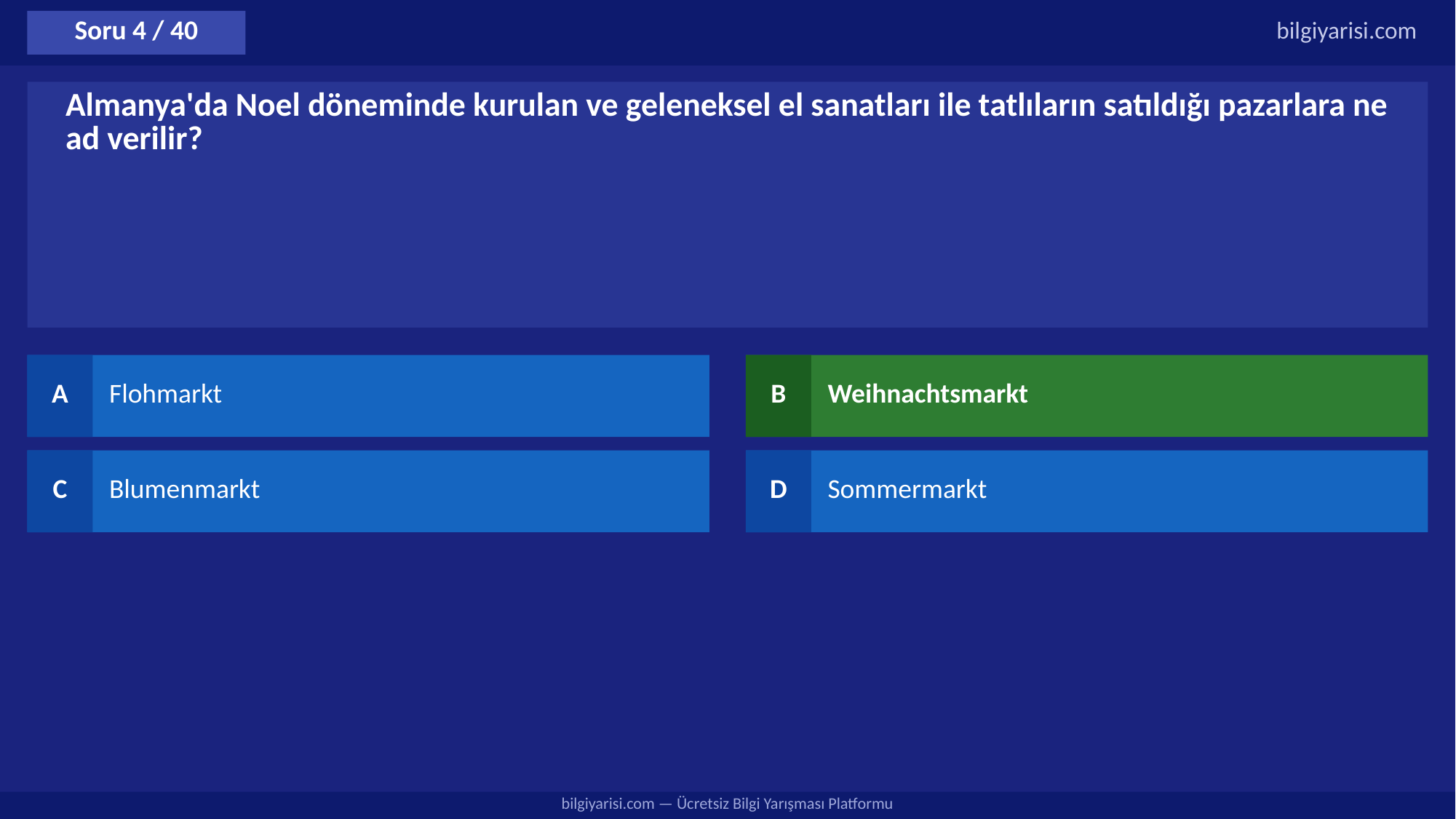

Soru 4 / 40
bilgiyarisi.com

Almanya'da Noel döneminde kurulan ve geleneksel el sanatları ile tatlıların satıldığı pazarlara ne ad verilir?

A
Flohmarkt

B
Weihnachtsmarkt

C
Blumenmarkt

D
Sommermarkt
bilgiyarisi.com — Ücretsiz Bilgi Yarışması Platformu